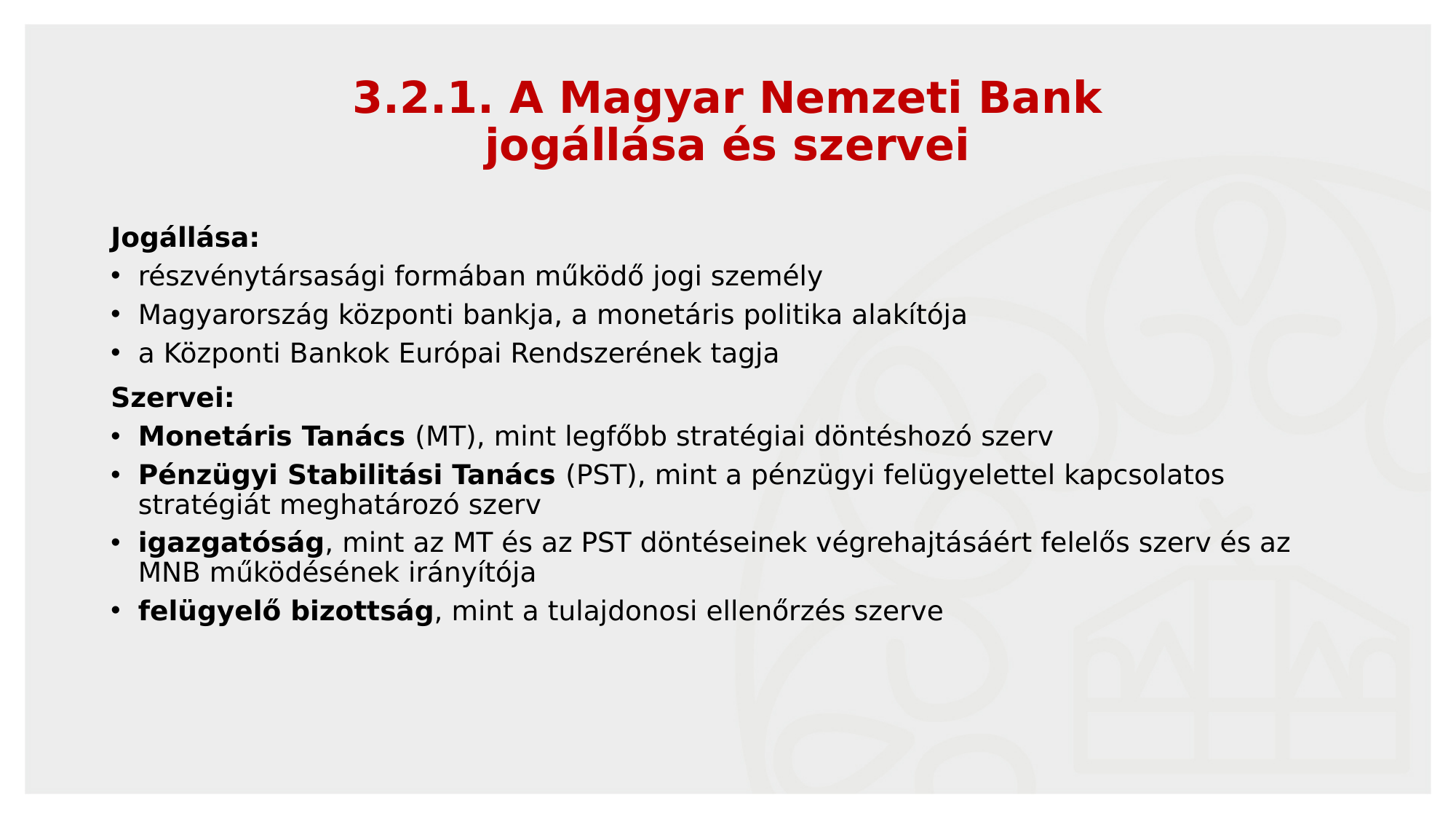

43
# 3.2.1. A Magyar Nemzeti Bank jogállása és szervei
Jogállása:
részvénytársasági formában működő jogi személy
Magyarország központi bankja, a monetáris politika alakítója
a Központi Bankok Európai Rendszerének tagja
Szervei:
Monetáris Tanács (MT), mint legfőbb stratégiai döntéshozó szerv
Pénzügyi Stabilitási Tanács (PST), mint a pénzügyi felügyelettel kapcsolatos stratégiát meghatározó szerv
igazgatóság, mint az MT és az PST döntéseinek végrehajtásáért felelős szerv és az MNB működésének irányítója
felügyelő bizottság, mint a tulajdonosi ellenőrzés szerve